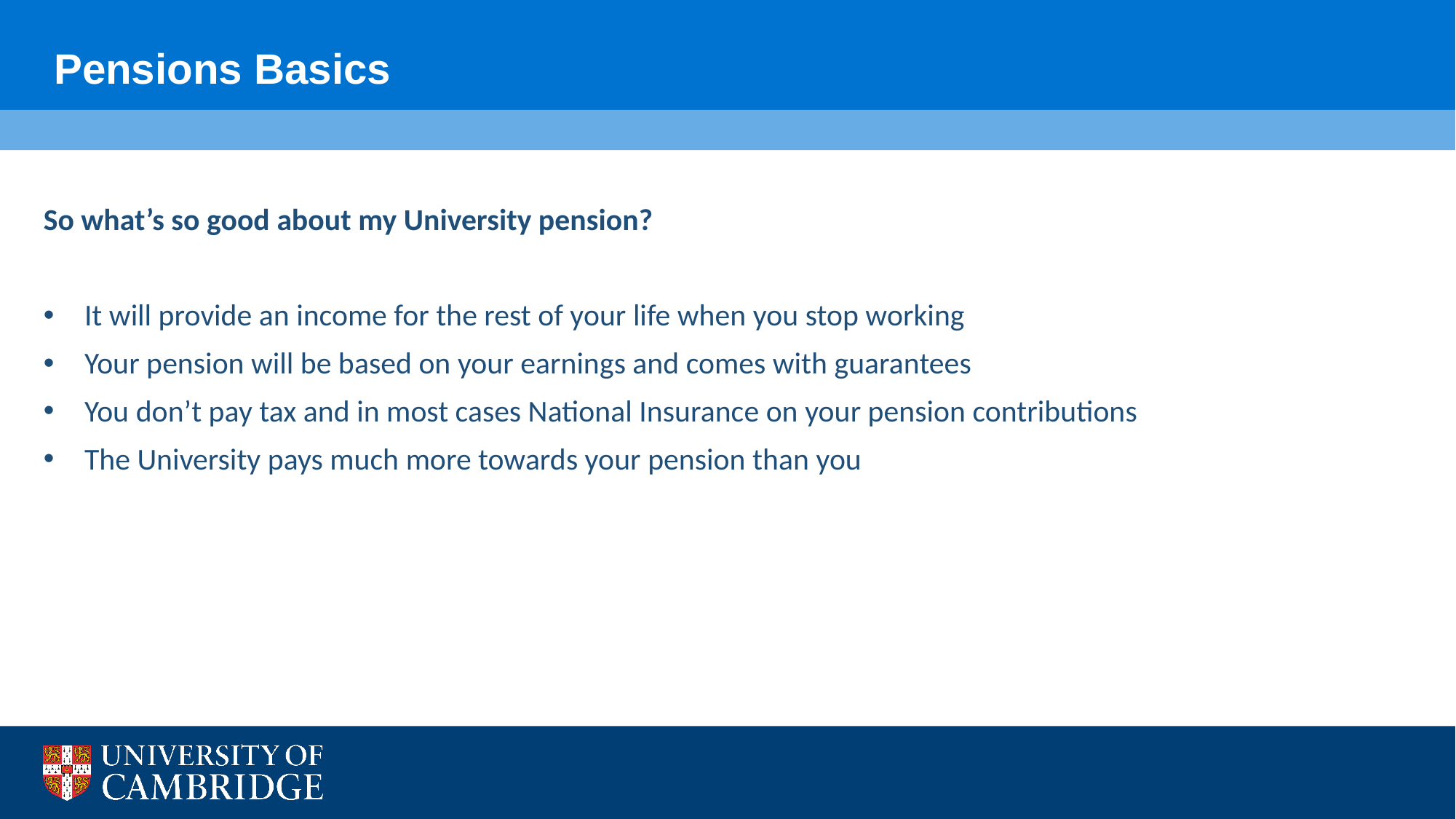

Pensions Basics
So what’s so good about my University pension?

It will provide an income for the rest of your life when you stop working
Your pension will be based on your earnings and comes with guarantees
You don’t pay tax and in most cases National Insurance on your pension contributions
The University pays much more towards your pension than you